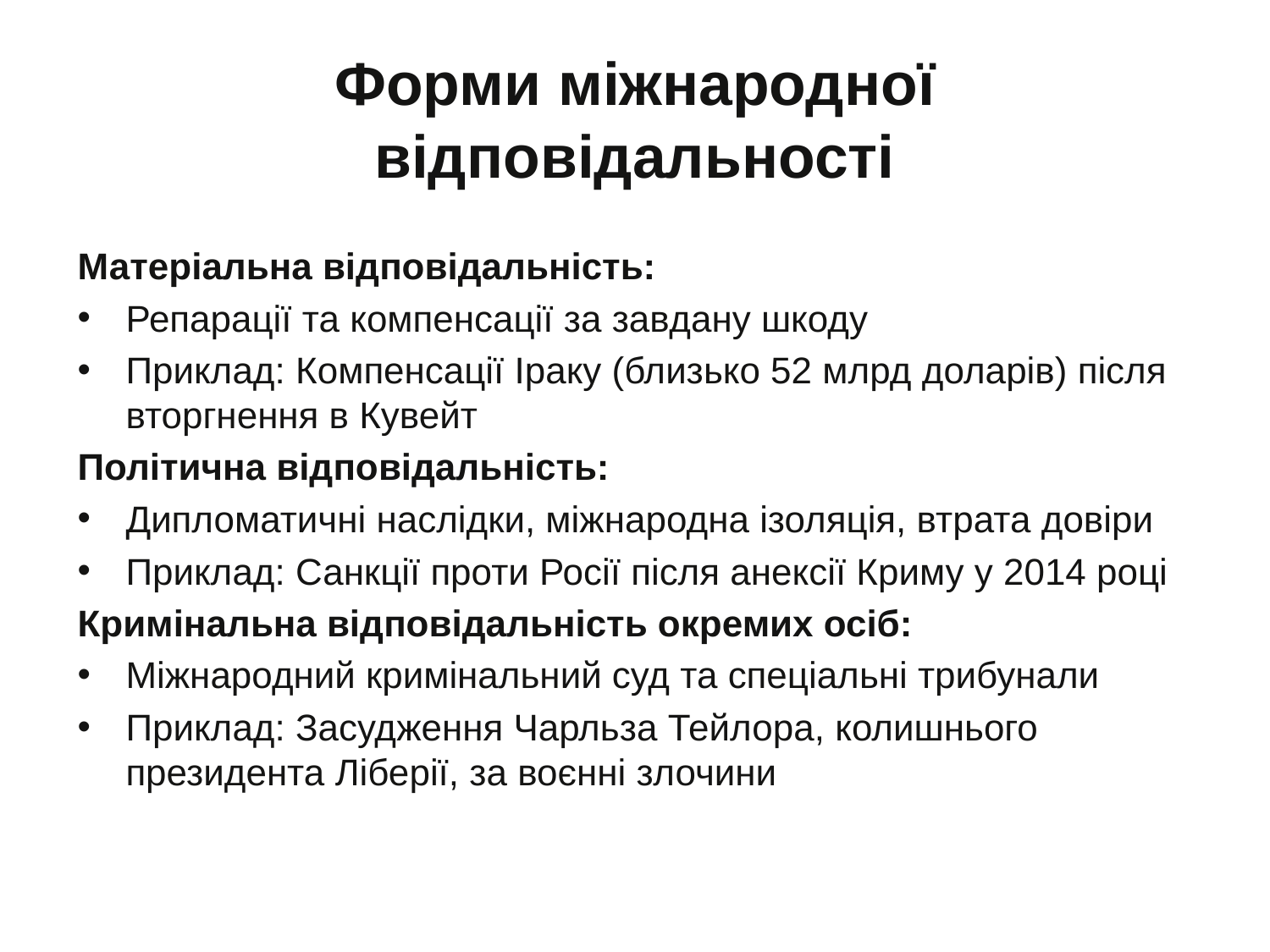

# Форми міжнародної відповідальності
Матеріальна відповідальність:
Репарації та компенсації за завдану шкоду
Приклад: Компенсації Іраку (близько 52 млрд доларів) після вторгнення в Кувейт
Політична відповідальність:
Дипломатичні наслідки, міжнародна ізоляція, втрата довіри
Приклад: Санкції проти Росії після анексії Криму у 2014 році
Кримінальна відповідальність окремих осіб:
Міжнародний кримінальний суд та спеціальні трибунали
Приклад: Засудження Чарльза Тейлора, колишнього президента Ліберії, за воєнні злочини